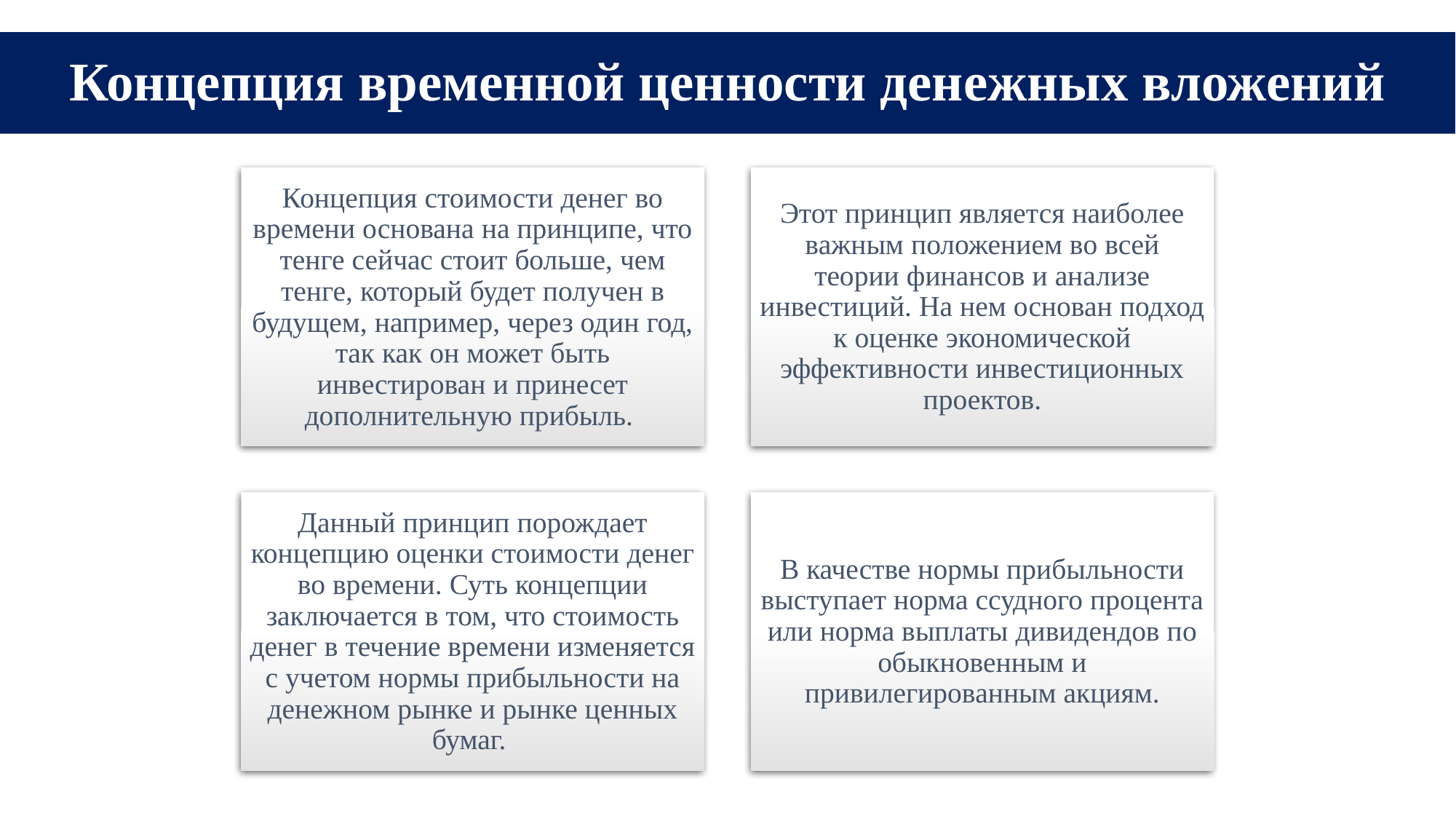

# Концепция временной ценности денежных вложений
Концепция стоимости денег во времени основана на принципе, что тенге сейчас стоит больше, чем тенге, который будет получен в будущем, например, через один год, так как он может быть инвестирован и принесет дополнительную прибыль.
Этот принцип является наиболее важным положением во всей теории финансов и анализе инвестиций. На нем основан подход к оценке экономической эффективности инвестиционных проектов.
Данный принцип порождает концепцию оценки стоимости денег во времени. Суть концепции заключается в том, что стоимость денег в течение времени изменяется с учетом нормы прибыльности на денежном рынке и рынке ценных бумаг.
В качестве нормы прибыльности выступает норма ссудного процента или норма выплаты дивидендов по обыкновенным и привилегированным акциям.